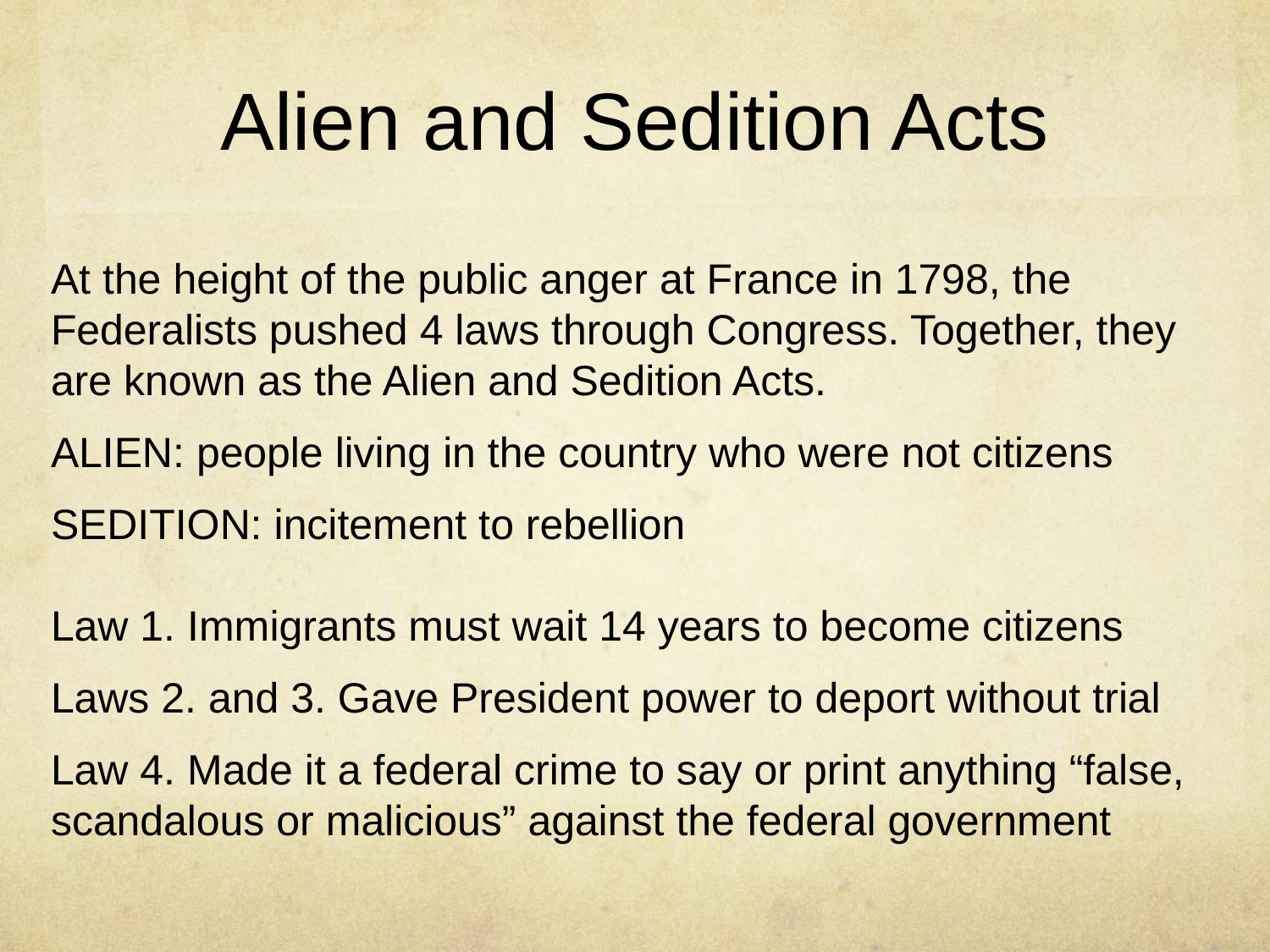

# Alien and Sedition Acts
At the height of the public anger at France in 1798, the Federalists pushed 4 laws through Congress. Together, they are known as the Alien and Sedition Acts.

ALIEN: people living in the country who were not citizens

SEDITION: incitement to rebellion

Law 1. Immigrants must wait 14 years to become citizens

Laws 2. and 3. Gave President power to deport without trial

Law 4. Made it a federal crime to say or print anything “false, scandalous or malicious” against the federal government